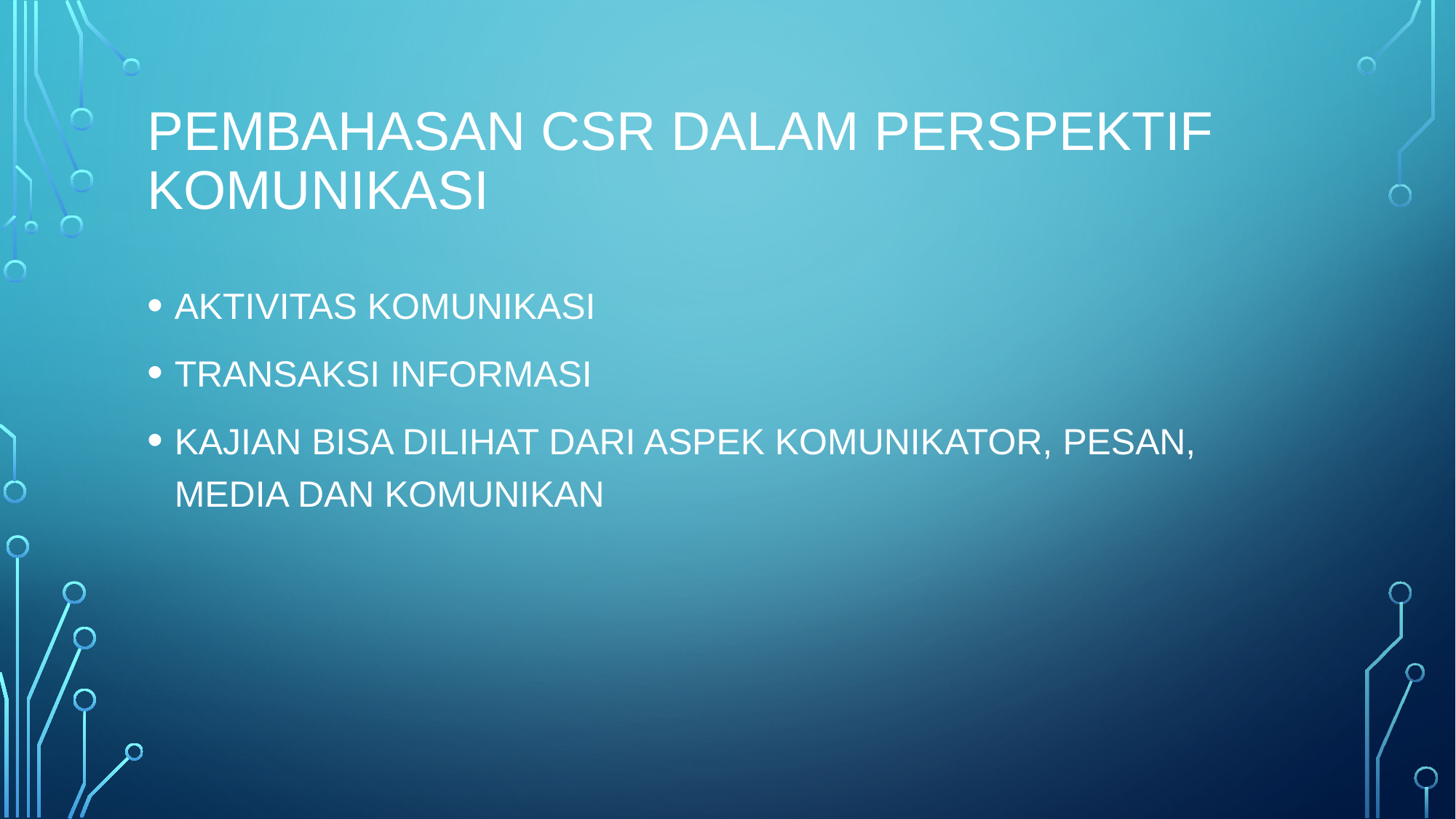

# PEMBAHASAN CSR DALAM PERSPEKTIF KOMUNIKASI
AKTIVITAS KOMUNIKASI
TRANSAKSI INFORMASI
KAJIAN BISA DILIHAT DARI ASPEK KOMUNIKATOR, PESAN, MEDIA DAN KOMUNIKAN